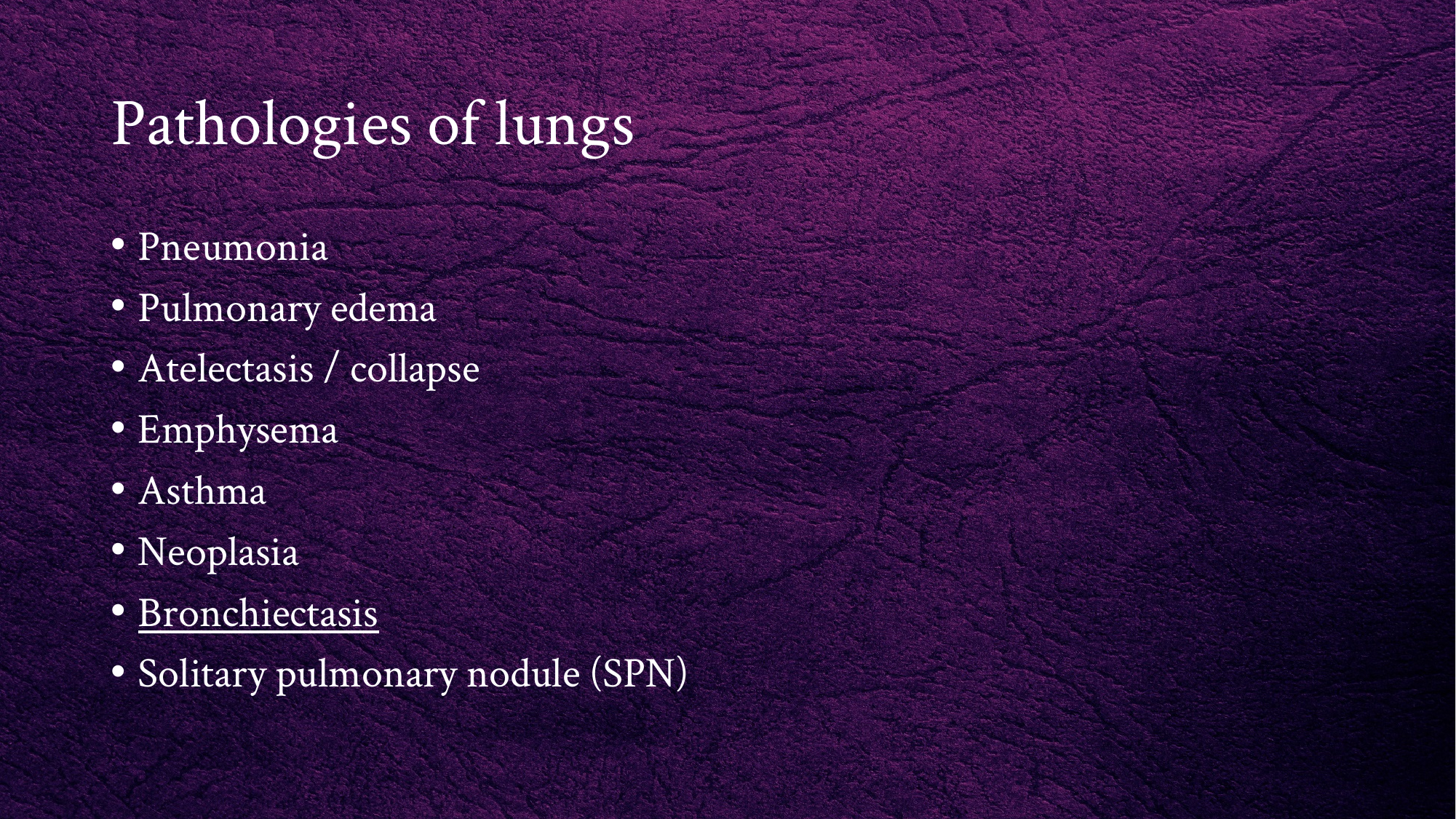

# Pathologies of lungs
Pneumonia
Pulmonary edema
Atelectasis / collapse
Emphysema
Asthma
Neoplasia
Bronchiectasis
Solitary pulmonary nodule (SPN)